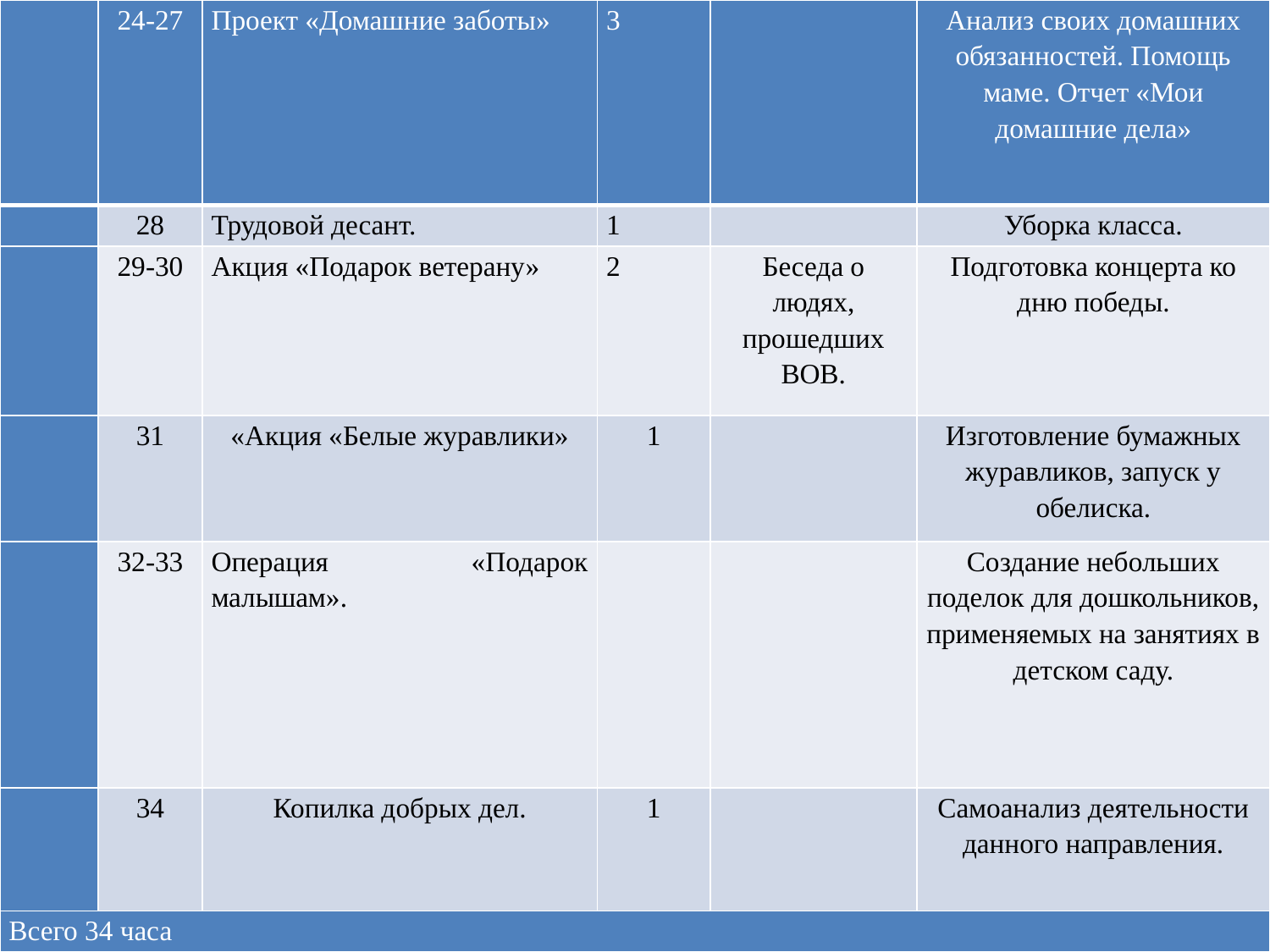

|  | 24-27 | Проект «Домашние заботы» | 3 |  | Анализ своих домашних обязанностей. Помощь маме. Отчет «Мои домашние дела» |
| --- | --- | --- | --- | --- | --- |
|  | 28 | Трудовой десант. | 1 |  | Уборка класса. |
|  | 29-30 | Акция «Подарок ветерану» | 2 | Беседа о людях, прошедших ВОВ. | Подготовка концерта ко дню победы. |
|  | 31 | «Акция «Белые журавлики» | 1 |  | Изготовление бумажных журавликов, запуск у обелиска. |
|  | 32-33 | Операция «Подарок малышам». |  |  | Создание небольших поделок для дошкольников, применяемых на занятиях в детском саду. |
|  | 34 | Копилка добрых дел. | 1 |  | Самоанализ деятельности данного направления. |
| Всего 34 часа |  |  |  |  |  |
#